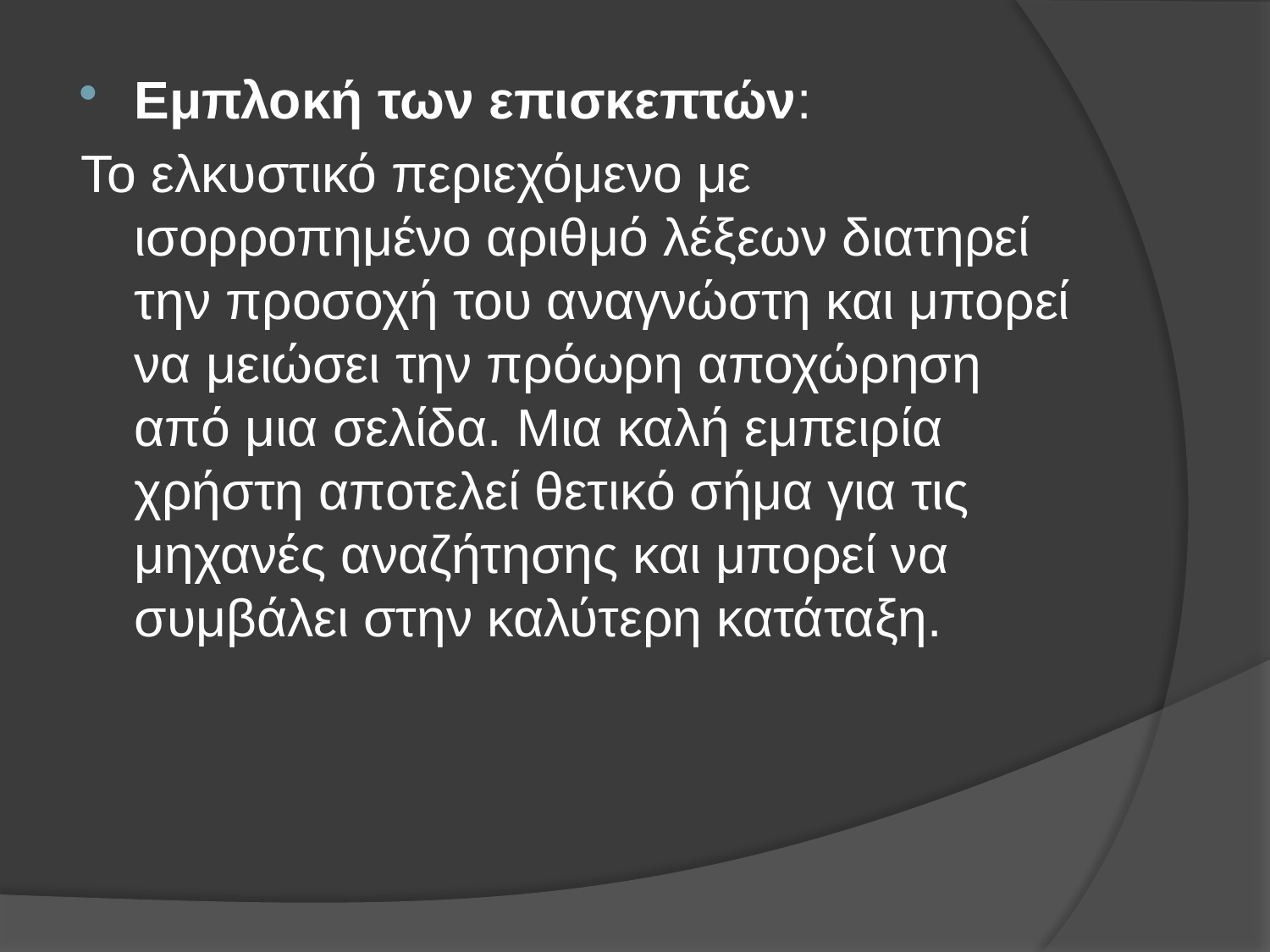

Εμπλοκή των επισκεπτών:
Το ελκυστικό περιεχόμενο με ισορροπημένο αριθμό λέξεων διατηρεί την προσοχή του αναγνώστη και μπορεί να μειώσει την πρόωρη αποχώρηση από μια σελίδα. Μια καλή εμπειρία χρήστη αποτελεί θετικό σήμα για τις μηχανές αναζήτησης και μπορεί να συμβάλει στην καλύτερη κατάταξη.